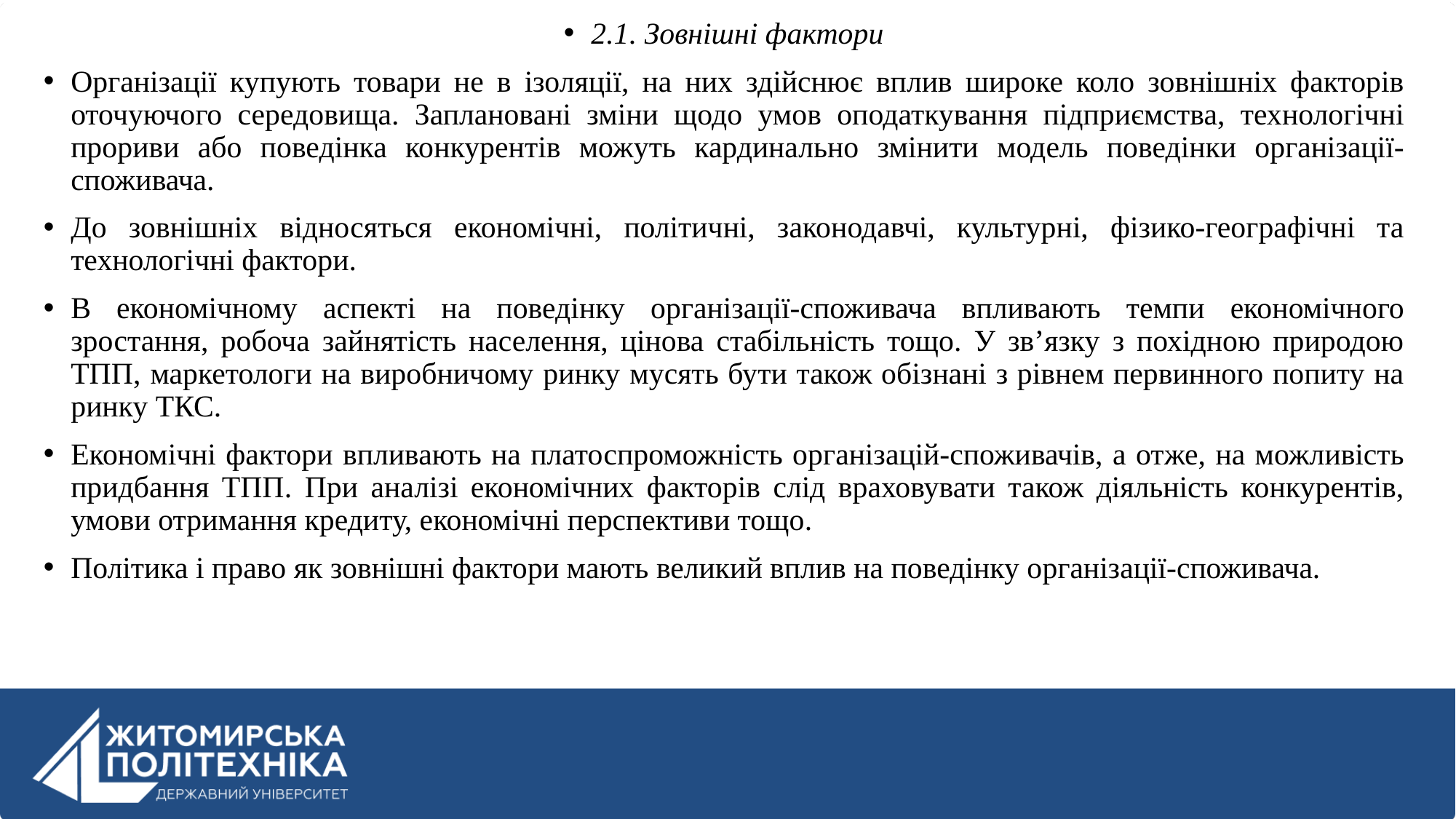

2.1. Зовнішні фактори
Організації купують товари не в ізоляції, на них здійснює вплив широке коло зовнішніх факторів оточуючого середовища. Заплановані зміни щодо умов оподаткування підприємства, технологічні прориви або поведінка конкурентів можуть кардинально змінити модель поведінки організації-споживача.
До зовнішніх відносяться економічні, політичні, законодавчі, культурні, фізико-географічні та технологічні фактори.
В економічному аспекті на поведінку організації-споживача впливають темпи економічного зростання, робоча зайнятість населення, цінова стабільність тощо. У зв’язку з похідною природою ТПП, маркетологи на виробничому ринку мусять бути також обізнані з рівнем первинного попиту на ринку ТКС.
Економічні фактори впливають на платоспроможність організацій-споживачів, а отже, на можливість придбання ТПП. При аналізі економічних факторів слід враховувати також діяльність конкурентів, умови отримання кредиту, економічні перспективи тощо.
Політика і право як зовнішні фактори мають великий вплив на поведінку організації-споживача.